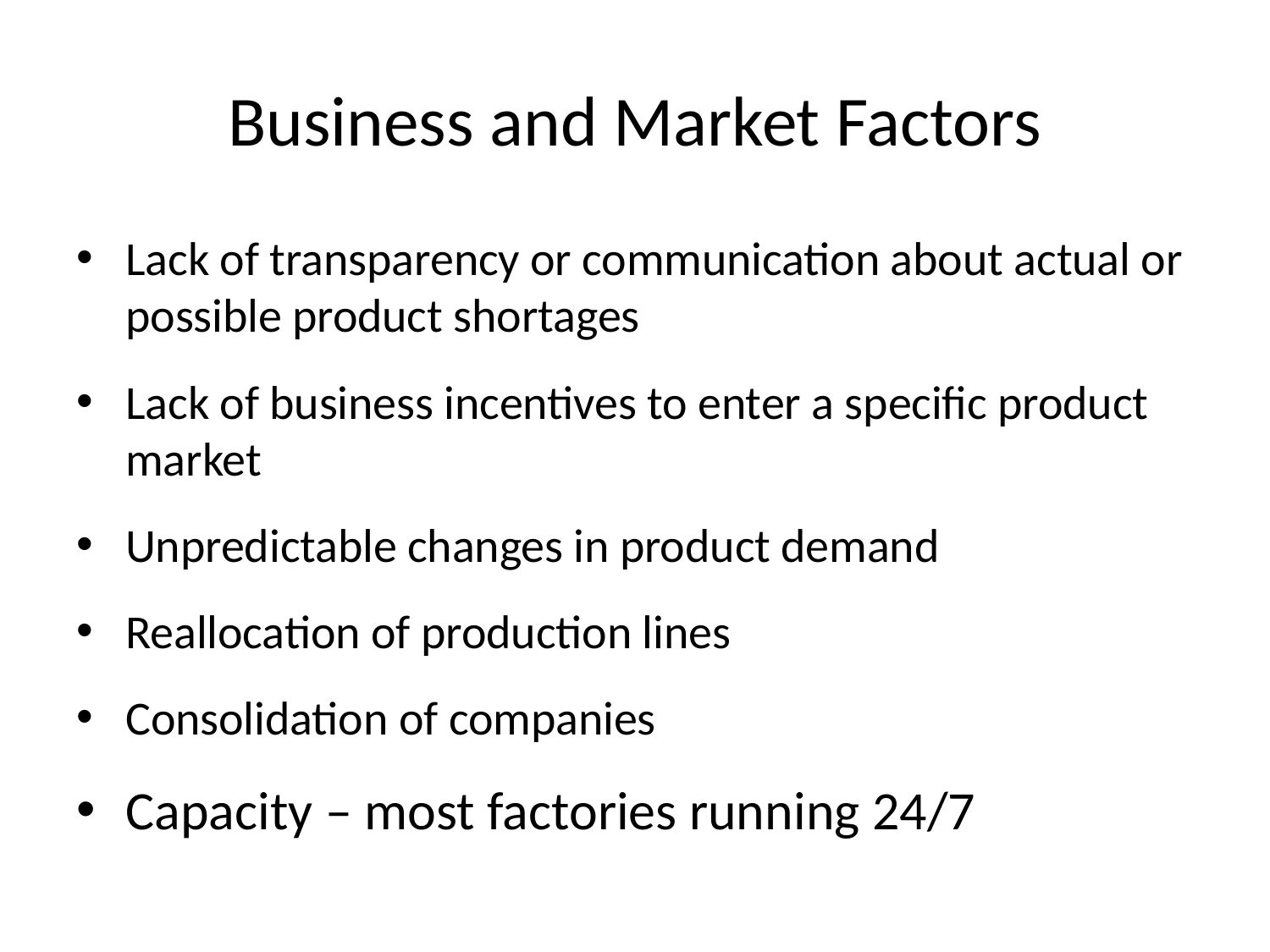

# Business and Market Factors
Lack of transparency or communication about actual or possible product shortages
Lack of business incentives to enter a specific product market
Unpredictable changes in product demand
Reallocation of production lines
Consolidation of companies
Capacity – most factories running 24/7